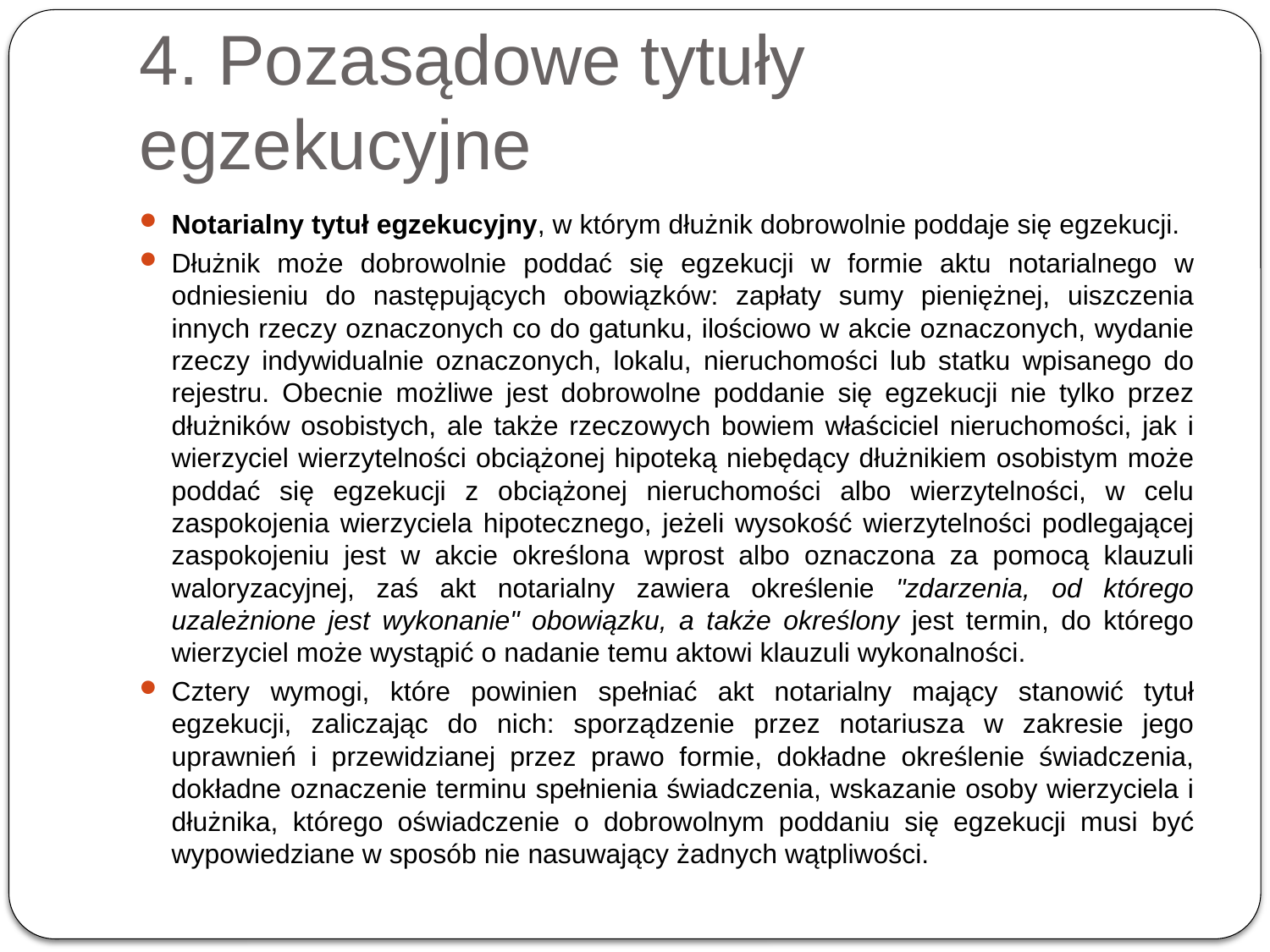

# 4. Pozasądowe tytuły egzekucyjne
Notarialny tytuł egzekucyjny, w którym dłużnik dobrowolnie poddaje się egzekucji.
Dłużnik może dobrowolnie poddać się egzekucji w formie aktu notarialnego w odniesieniu do następujących obowiązków: zapłaty sumy pieniężnej, uiszczenia innych rzeczy oznaczonych co do gatunku, ilościowo w akcie oznaczonych, wydanie rzeczy indywidualnie oznaczonych, lokalu, nieruchomości lub statku wpisanego do rejestru. Obecnie możliwe jest dobrowolne poddanie się egzekucji nie tylko przez dłużników osobistych, ale także rzeczowych bowiem właściciel nieruchomości, jak i wierzyciel wierzytelności obciążonej hipoteką niebędący dłużnikiem osobistym może poddać się egzekucji z obciążonej nieruchomości albo wierzytelności, w celu zaspokojenia wierzyciela hipotecznego, jeżeli wysokość wierzytelności podlegającej zaspokojeniu jest w akcie określona wprost albo oznaczona za pomocą klauzuli waloryzacyjnej, zaś akt notarialny zawiera określenie "zdarzenia, od którego uzależnione jest wykonanie" obowiązku, a także określony jest termin, do którego wierzyciel może wystąpić o nadanie temu aktowi klauzuli wykonalności.
Cztery wymogi, które powinien spełniać akt notarialny mający stanowić tytuł egzekucji, zaliczając do nich: sporządzenie przez notariusza w zakresie jego uprawnień i przewidzianej przez prawo formie, dokładne określenie świadczenia, dokładne oznaczenie terminu spełnienia świadczenia, wskazanie osoby wierzyciela i dłużnika, którego oświadczenie o dobrowolnym poddaniu się egzekucji musi być wypowiedziane w sposób nie nasuwający żadnych wątpliwości.